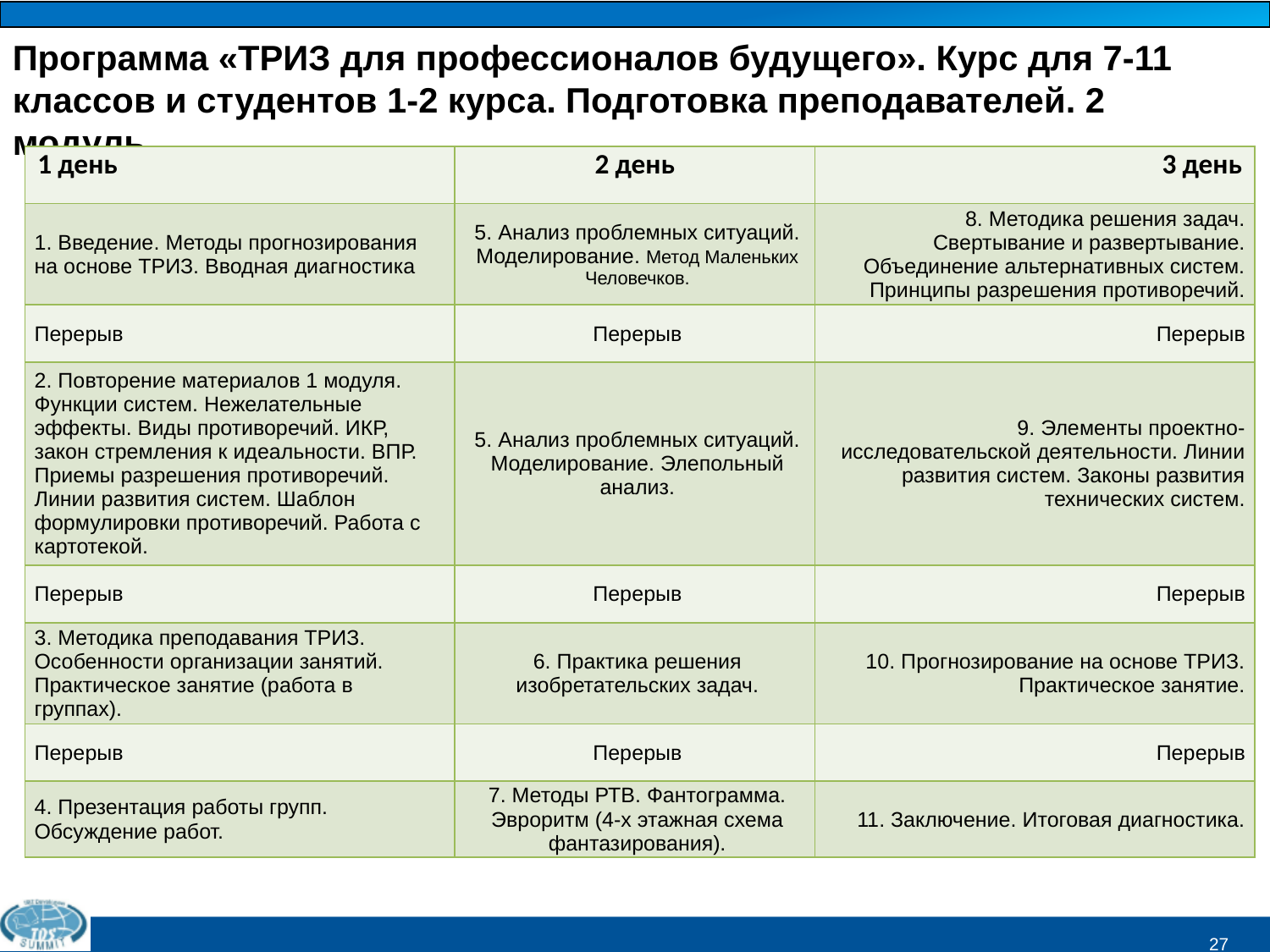

Программа «ТРИЗ для профессионалов будущего». Курс для 7-11 классов и студентов 1-2 курса. Подготовка преподавателей. 2 модуль.
| 1 день | 2 день | 3 день |
| --- | --- | --- |
| 1. Введение. Методы прогнозирования на основе ТРИЗ. Вводная диагностика | 5. Анализ проблемных ситуаций. Моделирование. Метод Маленьких Человечков. | 8. Методика решения задач. Свертывание и развертывание. Объединение альтернативных систем. Принципы разрешения противоречий. |
| Перерыв | Перерыв | Перерыв |
| 2. Повторение материалов 1 модуля. Функции систем. Нежелательные эффекты. Виды противоречий. ИКР, закон стремления к идеальности. ВПР. Приемы разрешения противоречий. Линии развития систем. Шаблон формулировки противоречий. Работа с картотекой. | 5. Анализ проблемных ситуаций. Моделирование. Элепольный анализ. | 9. Элементы проектно-исследовательской деятельности. Линии развития систем. Законы развития технических систем. |
| Перерыв | Перерыв | Перерыв |
| 3. Методика преподавания ТРИЗ. Особенности организации занятий. Практическое занятие (работа в группах). | 6. Практика решения изобретательских задач. | 10. Прогнозирование на основе ТРИЗ. Практическое занятие. |
| Перерыв | Перерыв | Перерыв |
| 4. Презентация работы групп. Обсуждение работ. | 7. Методы РТВ. Фантограмма. Эвроритм (4-х этажная схема фантазирования). | 11. Заключение. Итоговая диагностика. |